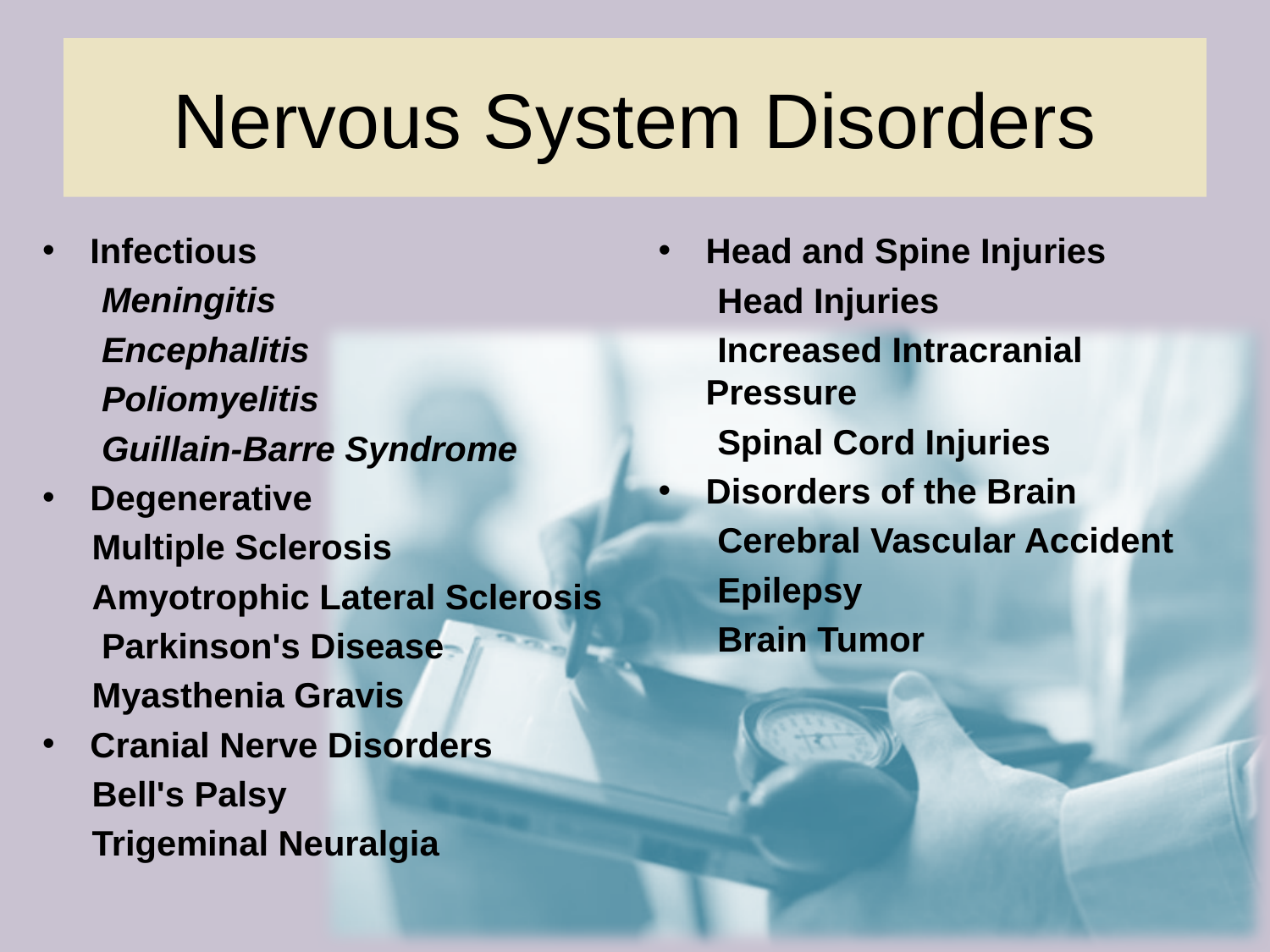

# Nervous System Disorders
Infectious
 Meningitis
 Encephalitis
 Poliomyelitis
 Guillain-Barre Syndrome
Degenerative
Multiple Sclerosis
Amyotrophic Lateral Sclerosis
 Parkinson's Disease
Myasthenia Gravis
Cranial Nerve Disorders
Bell's Palsy
Trigeminal Neuralgia

Head and Spine Injuries
 Head Injuries
 Increased Intracranial Pressure
 Spinal Cord Injuries
Disorders of the Brain
 Cerebral Vascular Accident
 Epilepsy
 Brain Tumor